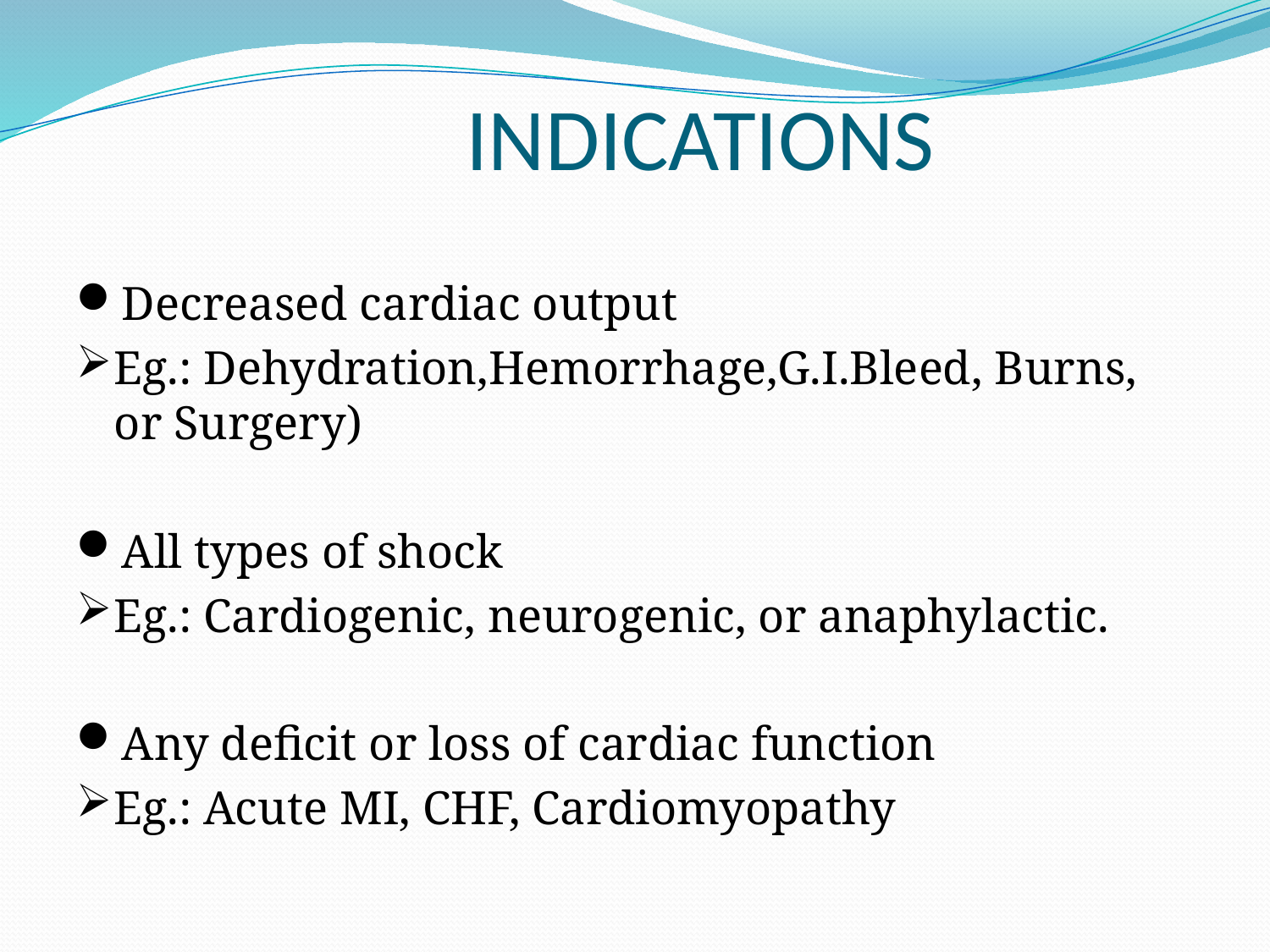

# INDICATIONS
Decreased cardiac output
Eg.: Dehydration,Hemorrhage,G.I.Bleed, Burns, or Surgery)

All types of shock
Eg.: Cardiogenic, neurogenic, or anaphylactic.

Any deficit or loss of cardiac function
Eg.: Acute MI, CHF, Cardiomyopathy